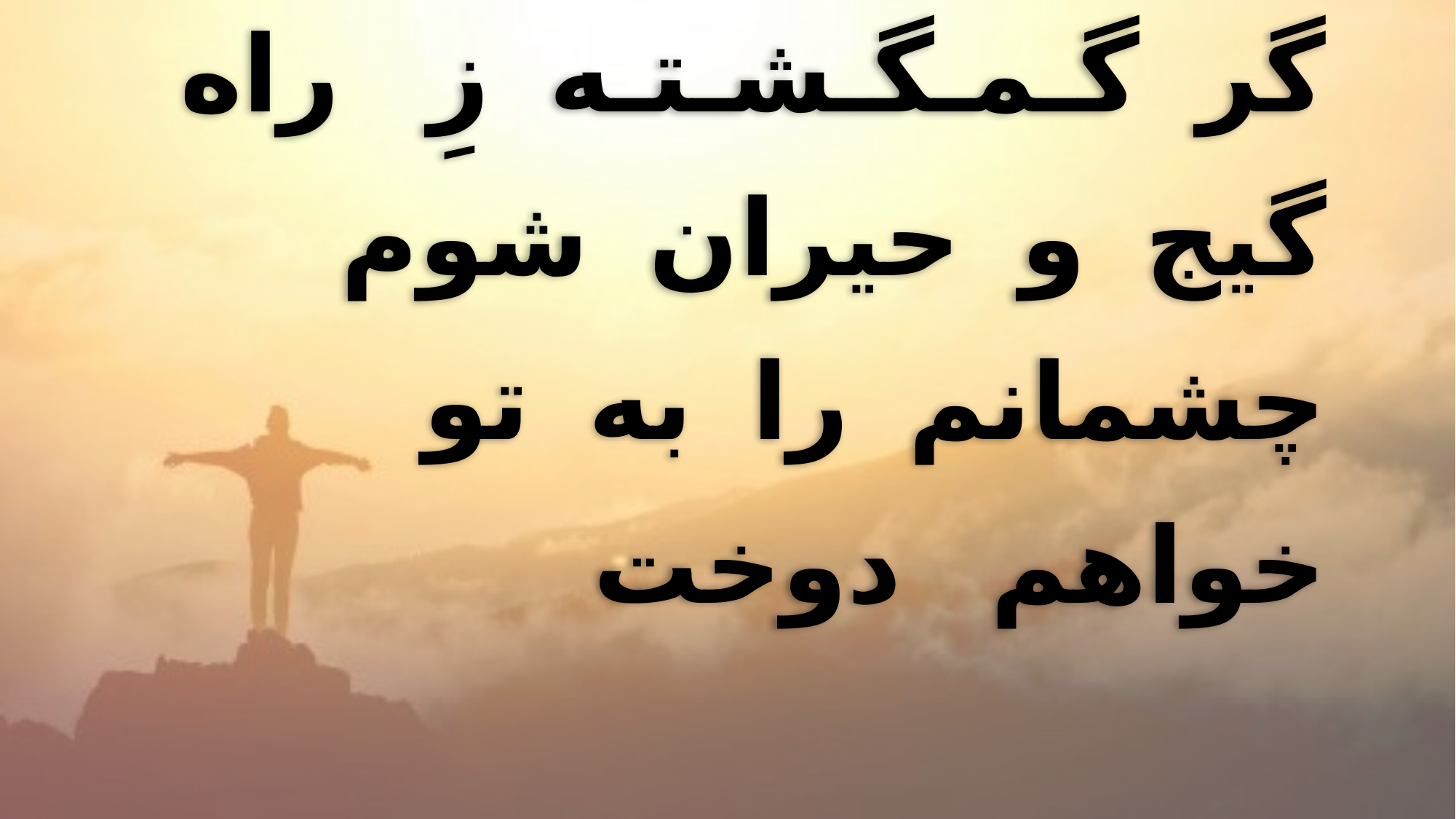

گر  گـمـگـشـتـه  زِ   راه

    گيج  و  حيران  شوم

    چشمانم  را  به  تو

    خواهم   دوخت